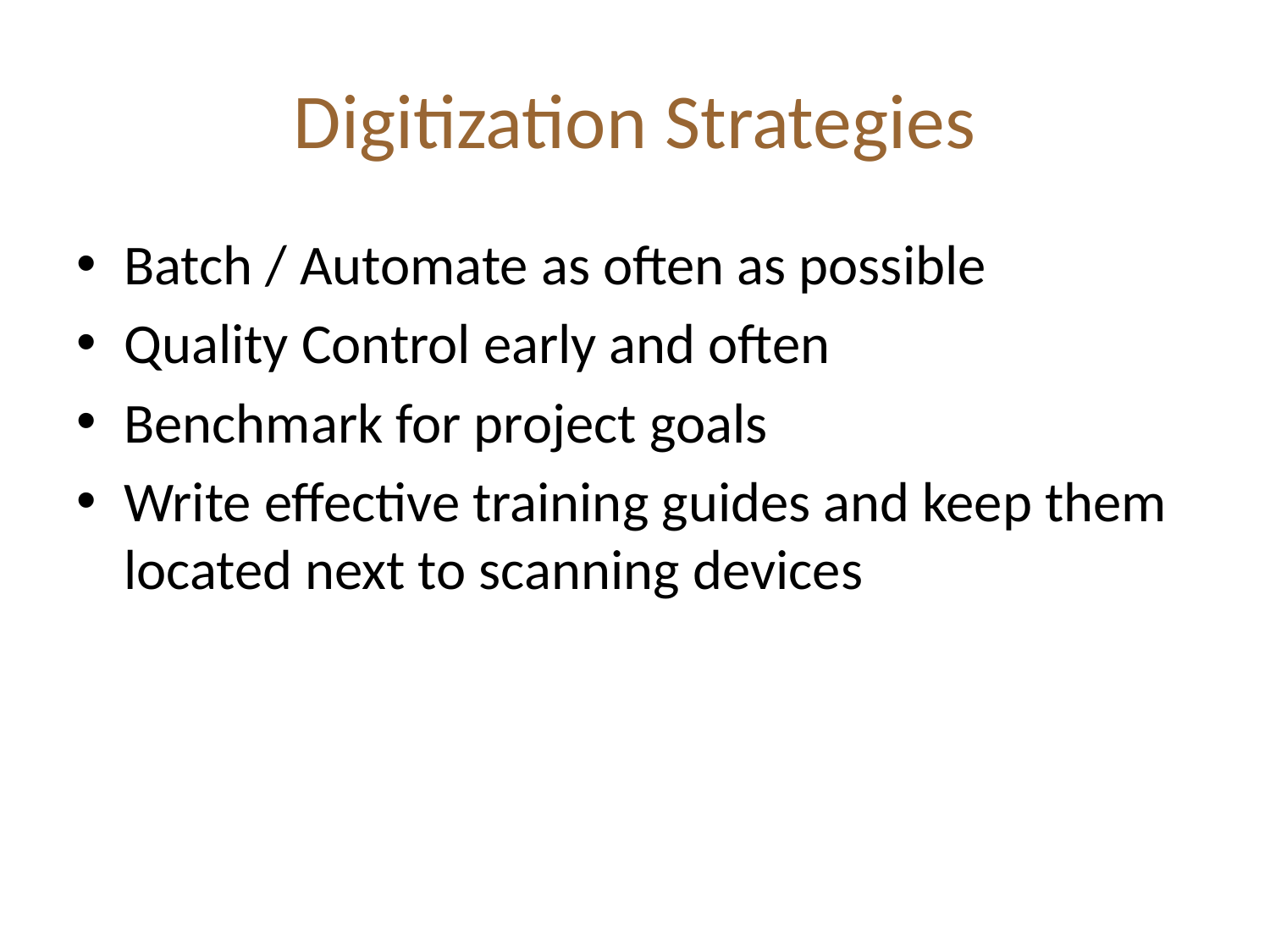

# Digitization Strategies
Batch / Automate as often as possible
Quality Control early and often
Benchmark for project goals
Write effective training guides and keep them located next to scanning devices